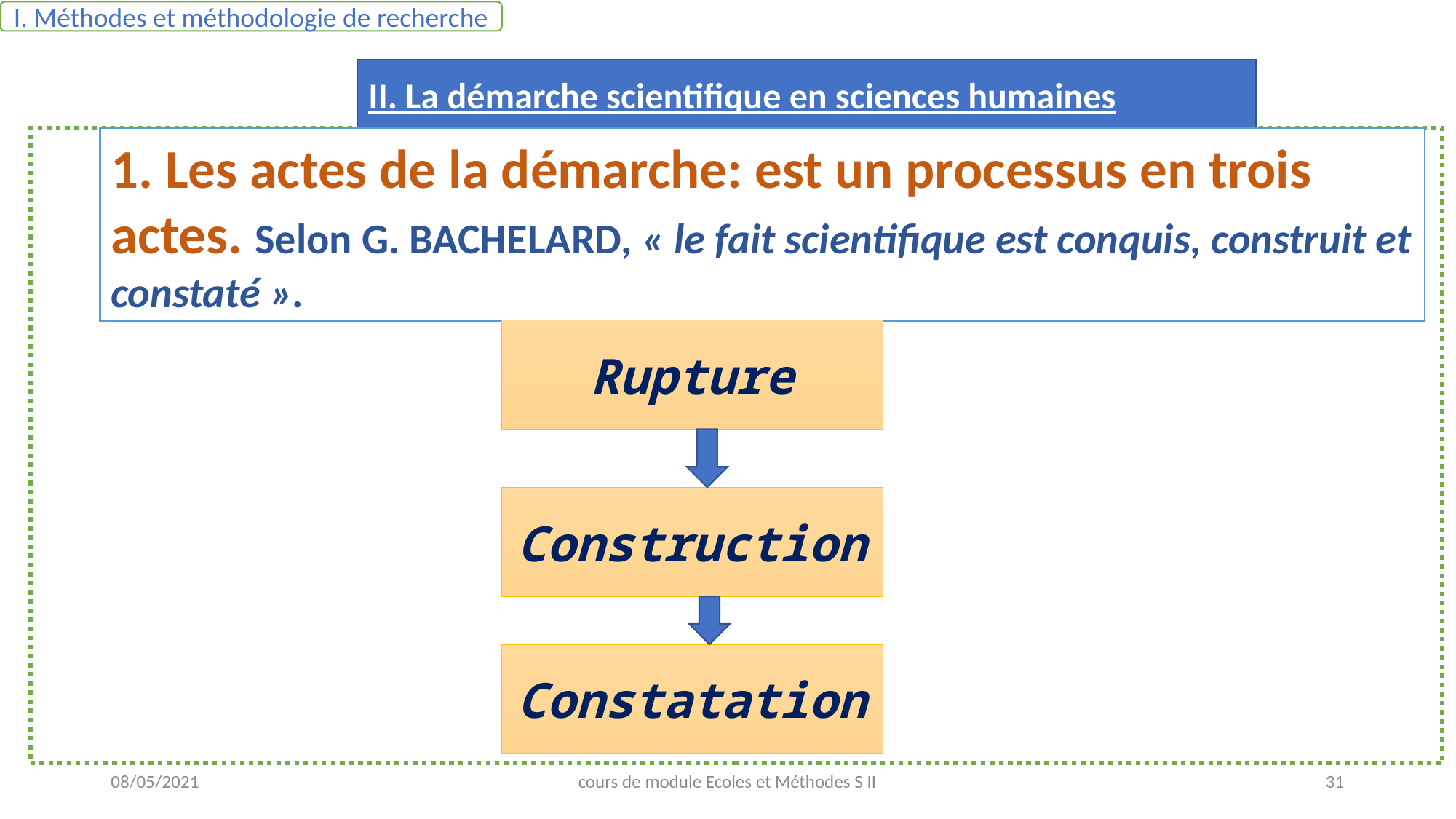

I. Méthodes et méthodologie de recherche
II. La démarche scientifique en sciences humaines
1. Les actes de la démarche: est un processus en trois actes. Selon G. BACHELARD, « le fait scientifique est conquis, construit et constaté ».

Rupture

Construction

Constatation
08/05/2021
cours de module Ecoles et Méthodes S II
31